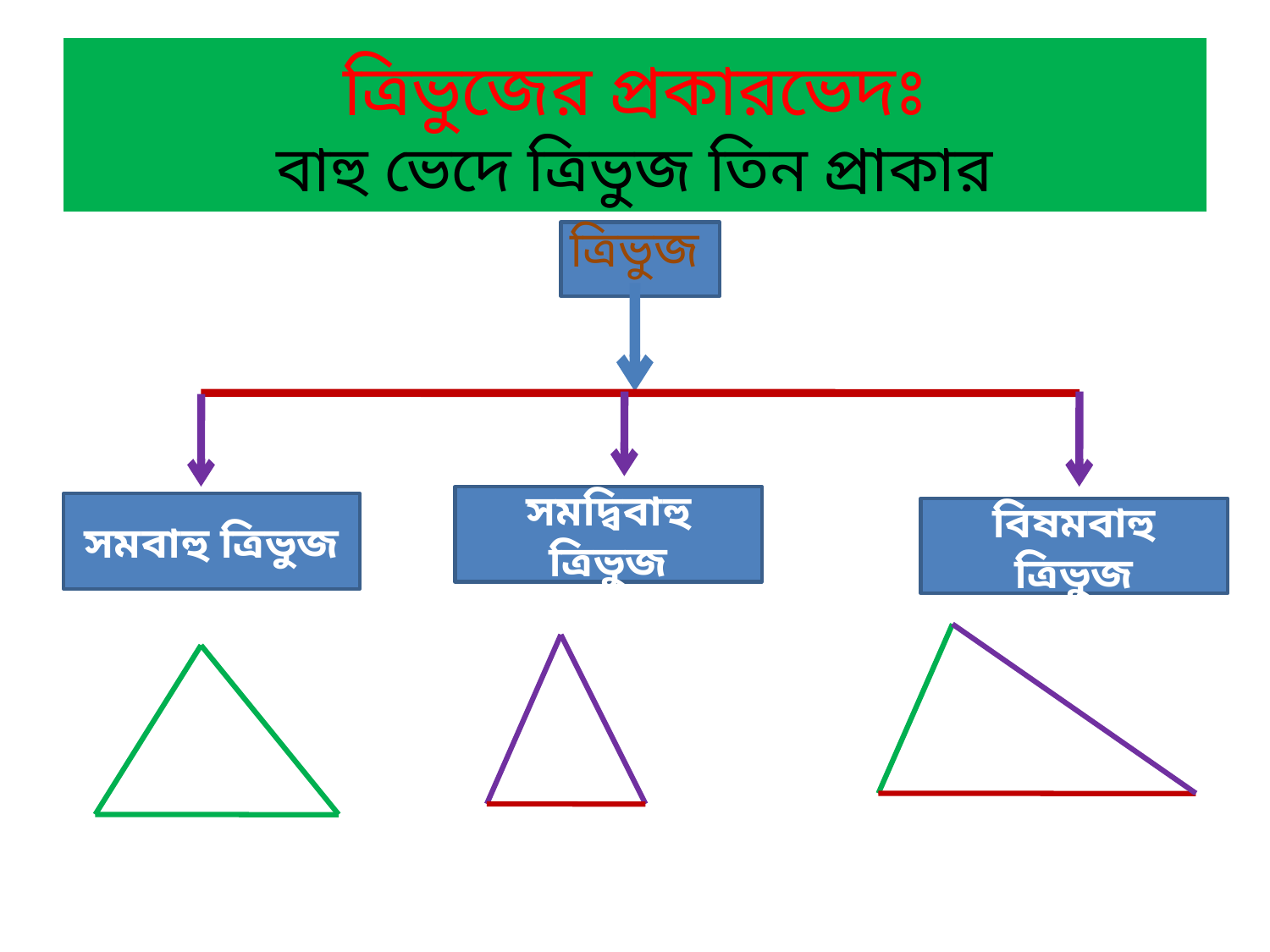

# ত্রিভুজের প্রকারভেদঃ বাহু ভেদে ত্রিভুজ তিন প্রাকার
ত্রিভুজ

সমদ্বিবাহু ত্রিভুজ
সমবাহু ত্রিভুজ
বিষমবাহু ত্রিভুজ